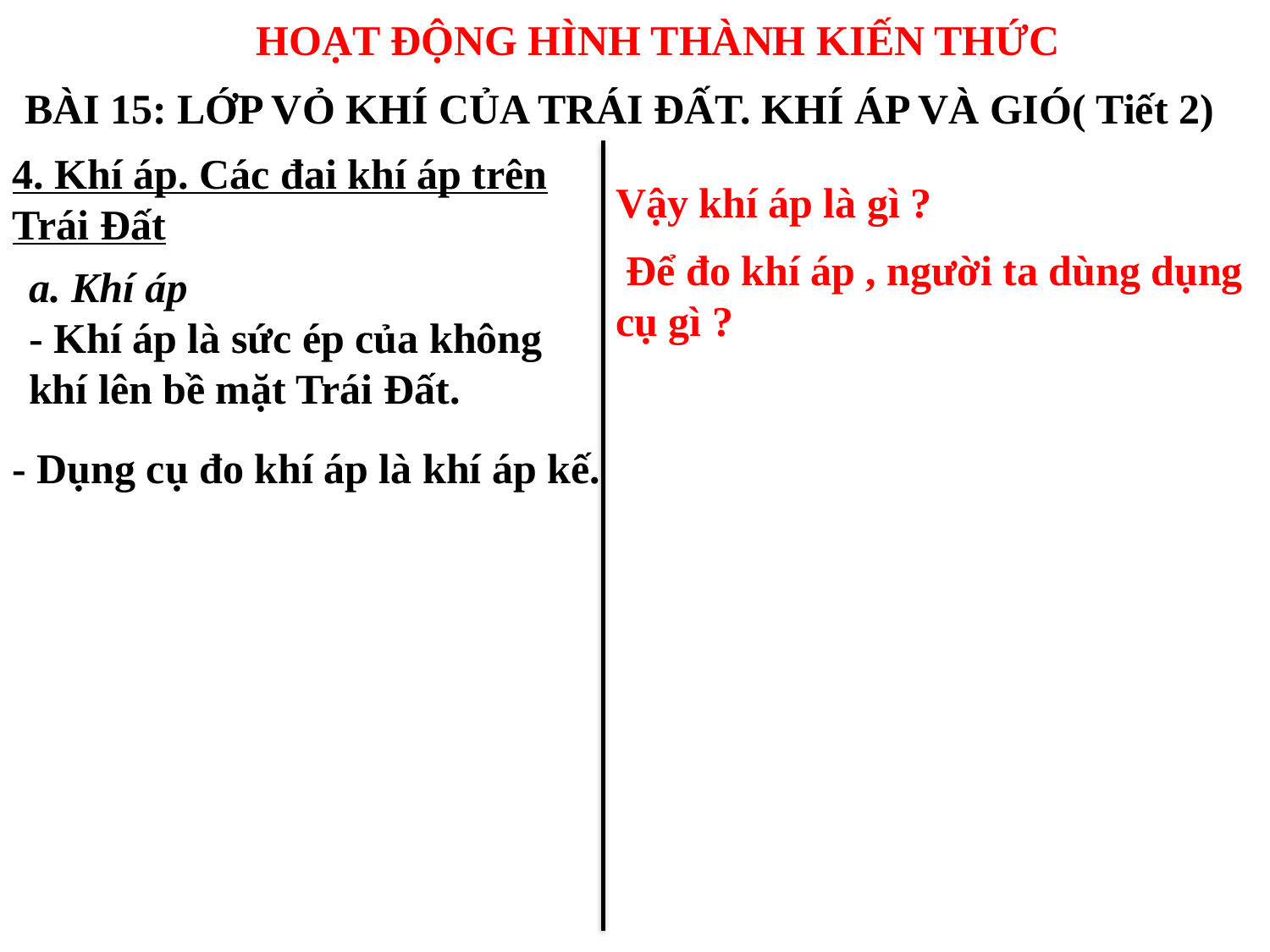

HOẠT ĐỘNG HÌNH THÀNH KIẾN THỨC
 BÀI 15: LỚP VỎ KHÍ CỦA TRÁI ĐẤT. KHÍ ÁP VÀ GIÓ( Tiết 2)
4. Khí áp. Các đai khí áp trên Trái Đất
Vậy khí áp là gì ?
 Để đo khí áp , người ta dùng dụng cụ gì ?
a. Khí áp
- Khí áp là sức ép của không khí lên bề mặt Trái Đất.
- Dụng cụ đo khí áp là khí áp kế.